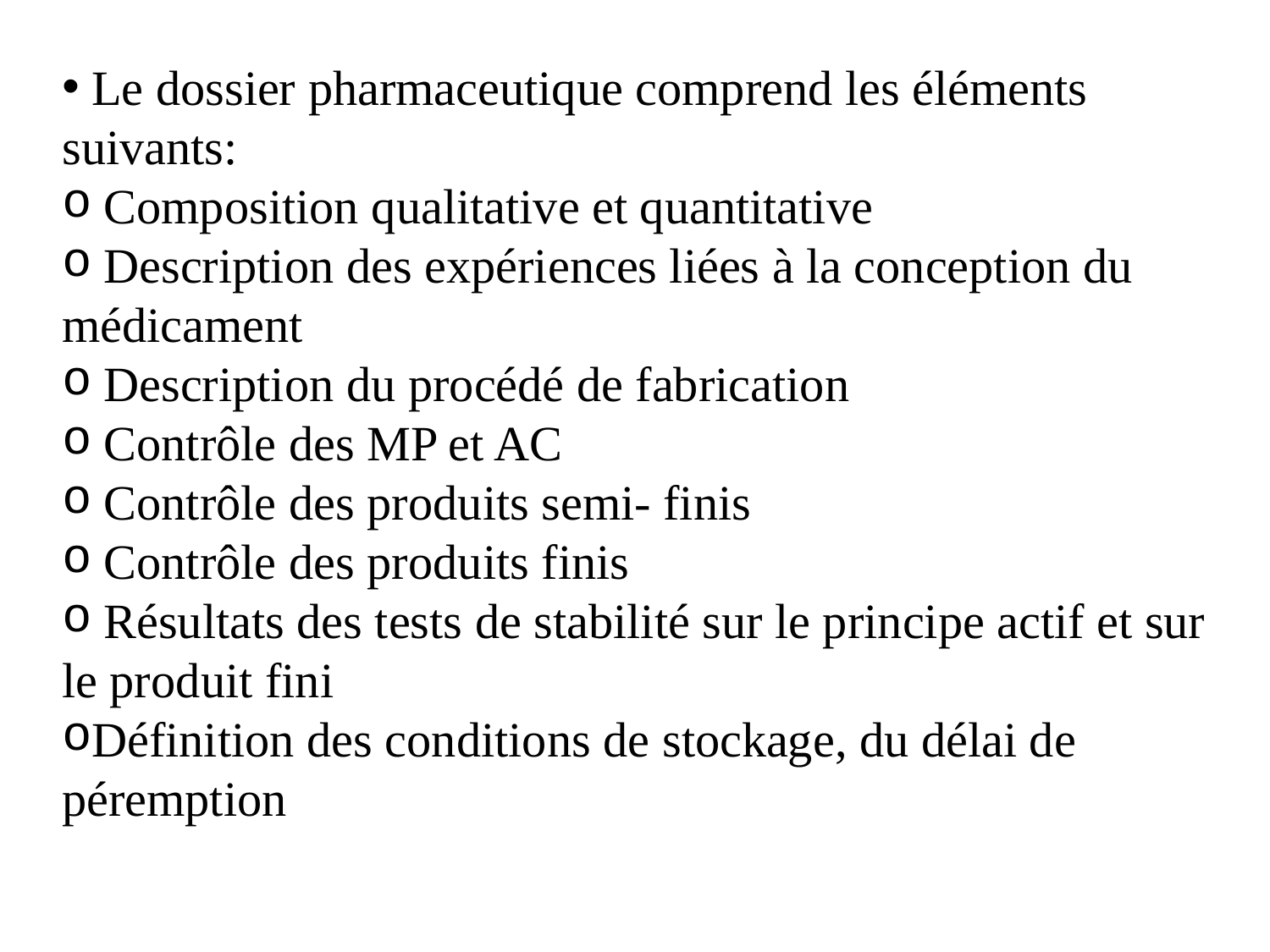

Le dossier pharmaceutique comprend les éléments suivants:
 Composition qualitative et quantitative
 Description des expériences liées à la conception du médicament
 Description du procédé de fabrication
 Contrôle des MP et AC
 Contrôle des produits semi- finis
 Contrôle des produits finis
 Résultats des tests de stabilité sur le principe actif et sur le produit fini
Définition des conditions de stockage, du délai de péremption